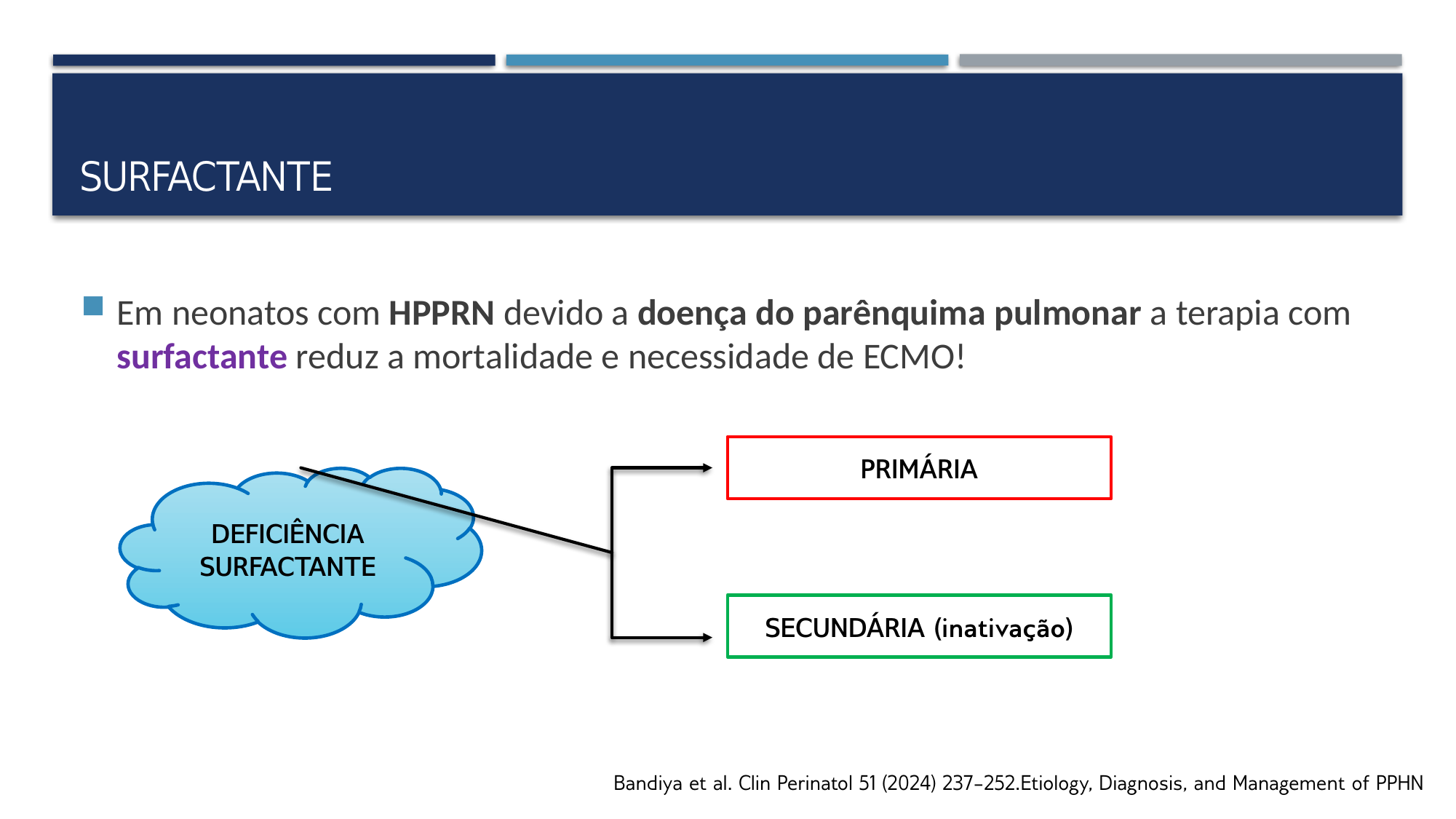

# SURFACTANTE
Em neonatos com HPPRN devido a doença do parênquima pulmonar a terapia com surfactante reduz a mortalidade e necessidade de ECMO!

PRIMÁRIA
DEFICIÊNCIA SURFACTANTE
SECUNDÁRIA (inativação)
               Bandiya et al. Clin Perinatol 51 (2024) 237–252.Etiology, Diagnosis, and Management of PPHN